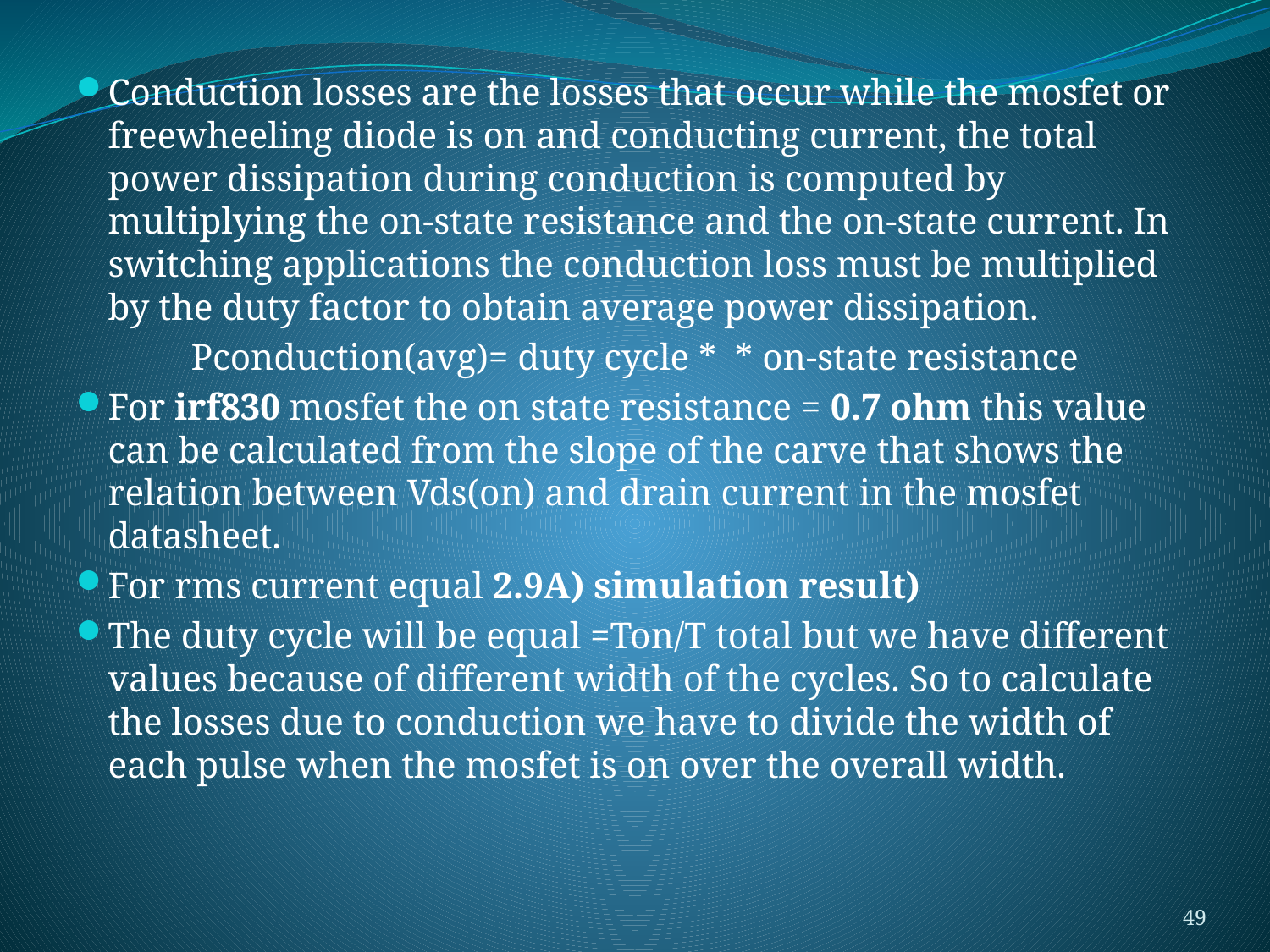

Conduction losses are the losses that occur while the mosfet or freewheeling diode is on and conducting current, the total power dissipation during conduction is computed by multiplying the on-state resistance and the on-state current. In switching applications the conduction loss must be multiplied by the duty factor to obtain average power dissipation.
Pconduction(avg)= duty cycle *  * on-state resistance
For irf830 mosfet the on state resistance = 0.7 ohm this value can be calculated from the slope of the carve that shows the relation between Vds(on) and drain current in the mosfet datasheet.
For rms current equal 2.9A) simulation result)
The duty cycle will be equal =Ton/T total but we have different values because of different width of the cycles. So to calculate the losses due to conduction we have to divide the width of each pulse when the mosfet is on over the overall width.

49